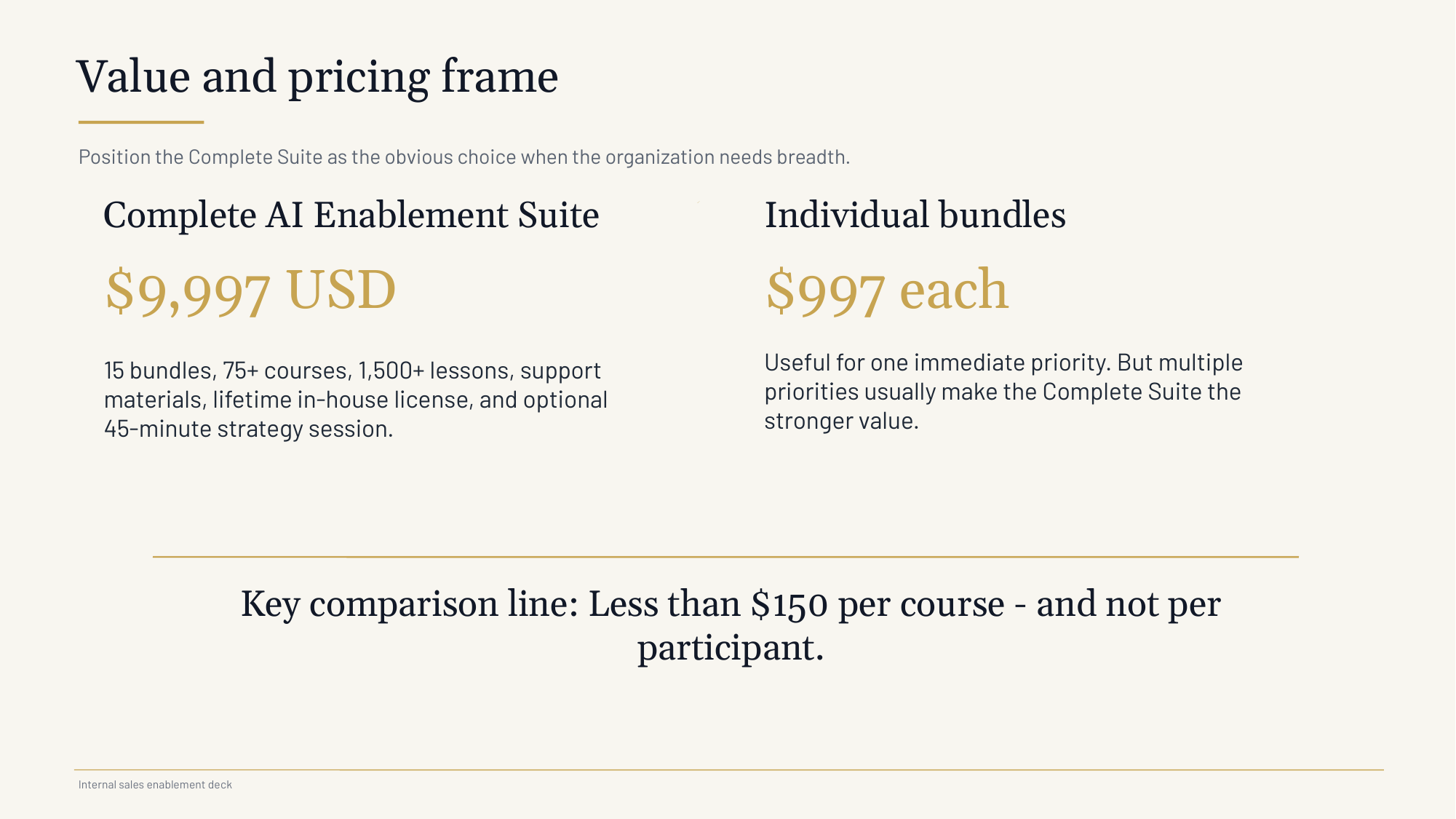

Value and pricing frame

Position the Complete Suite as the obvious choice when the organization needs breadth.
Complete AI Enablement Suite
Individual bundles

$9,997 USD
$997 each
15 bundles, 75+ courses, 1,500+ lessons, support materials, lifetime in-house license, and optional 45-minute strategy session.
Useful for one immediate priority. But multiple priorities usually make the Complete Suite the stronger value.

Key comparison line: Less than $150 per course - and not per participant.

Internal sales enablement deck